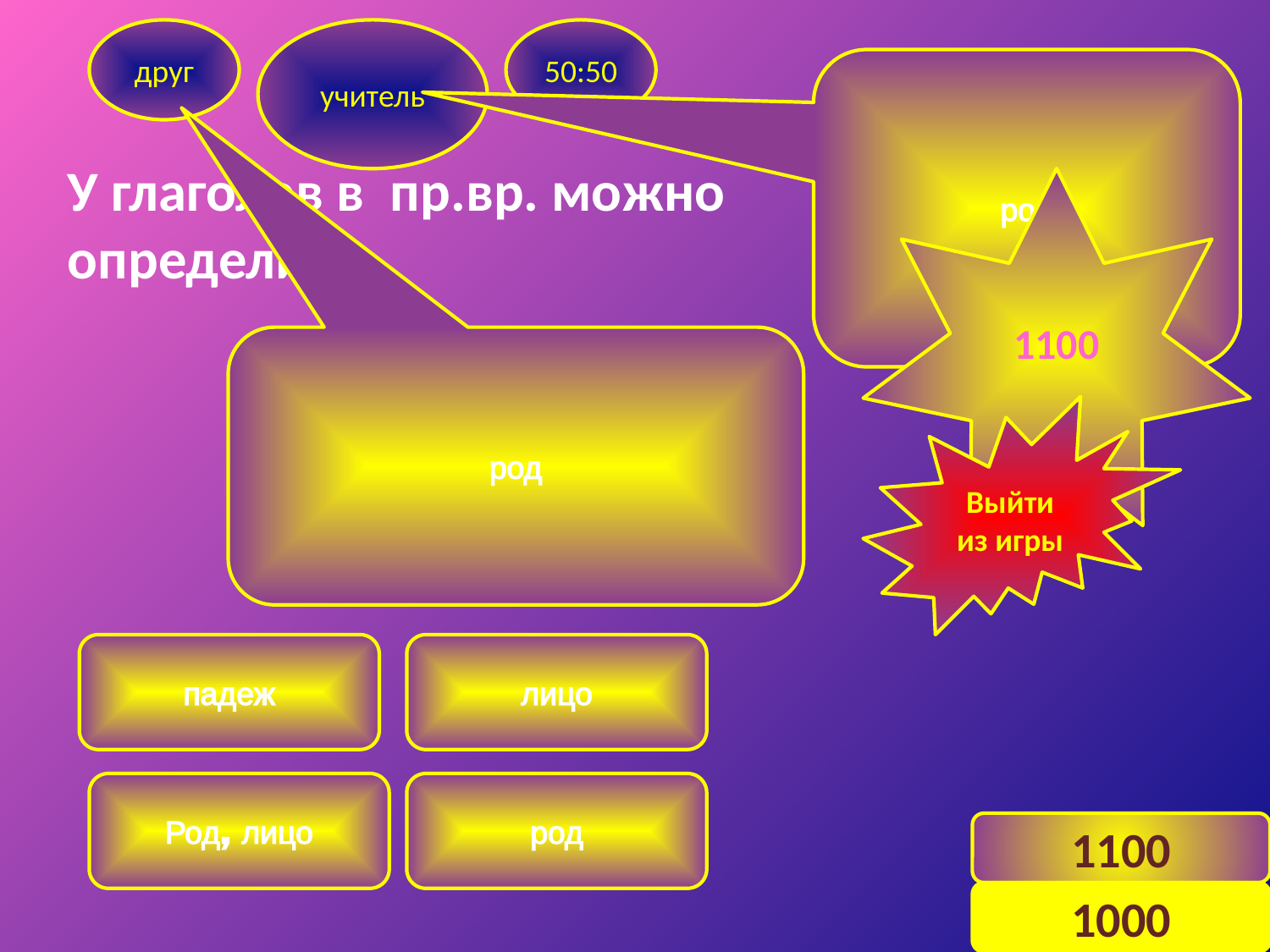

друг
учитель
50:50
род
У глаголов в  пр.вр. можно определить
1100
род
Выйти из игры
падеж
лицо
Род, лицо
род
1100
14
1000